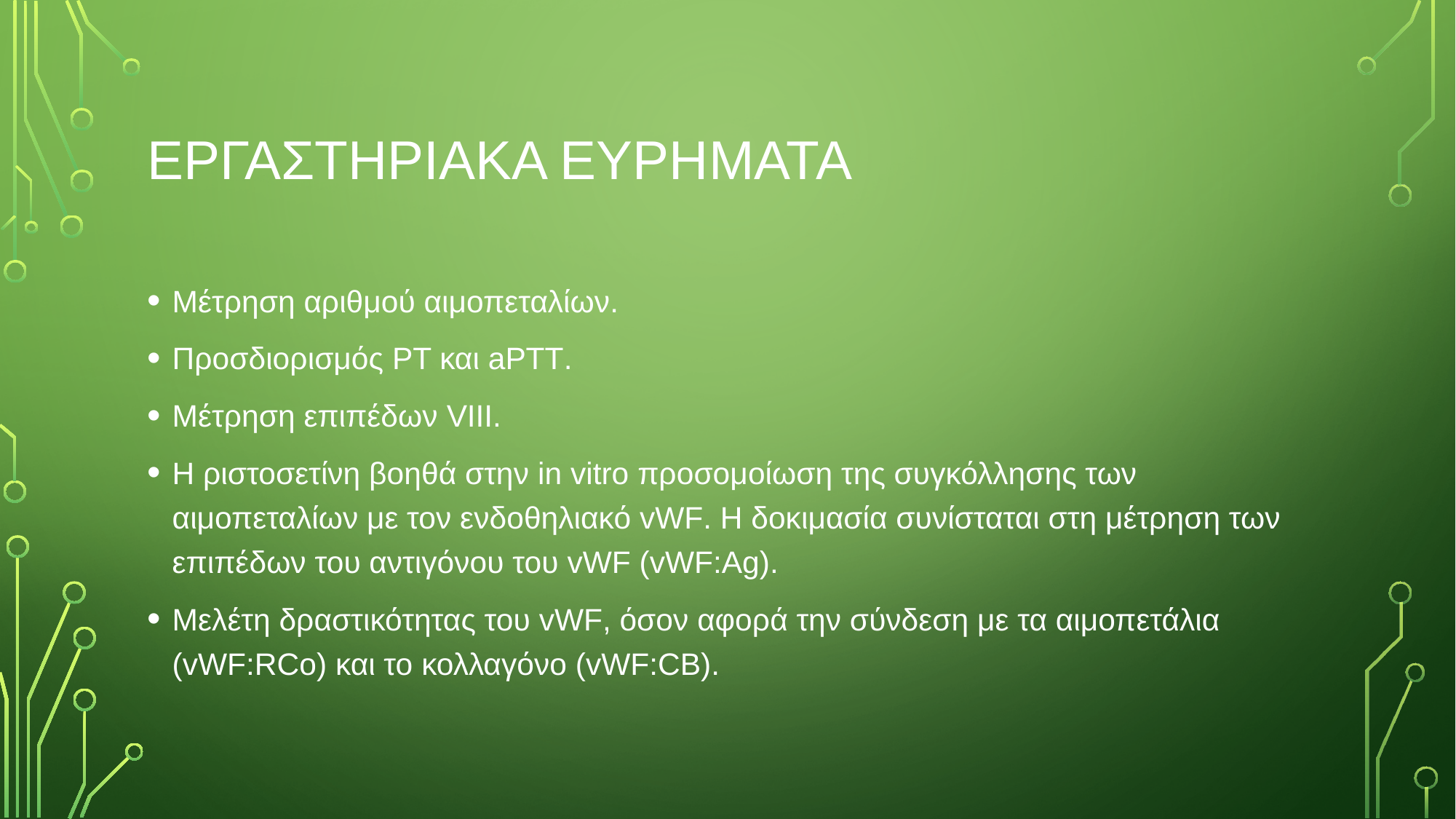

# Εργαστηριακα ευρηματα
Μέτρηση αριθμού αιμοπεταλίων.
Προσδιορισμός PT και aPTT.
Μέτρηση επιπέδων VIII.
H ριστοσετίνη βοηθά στην in vitro προσομοίωση της συγκόλλησης των αιμοπεταλίων με τον ενδοθηλιακό vWF. Η δοκιμασία συνίσταται στη μέτρηση των επιπέδων του αντιγόνου του vWF (vWF:Ag).
Μελέτη δραστικότητας του vWF, όσον αφορά την σύνδεση με τα αιμοπετάλια (vWF:RCo) και το κολλαγόνο (vWF:CB).